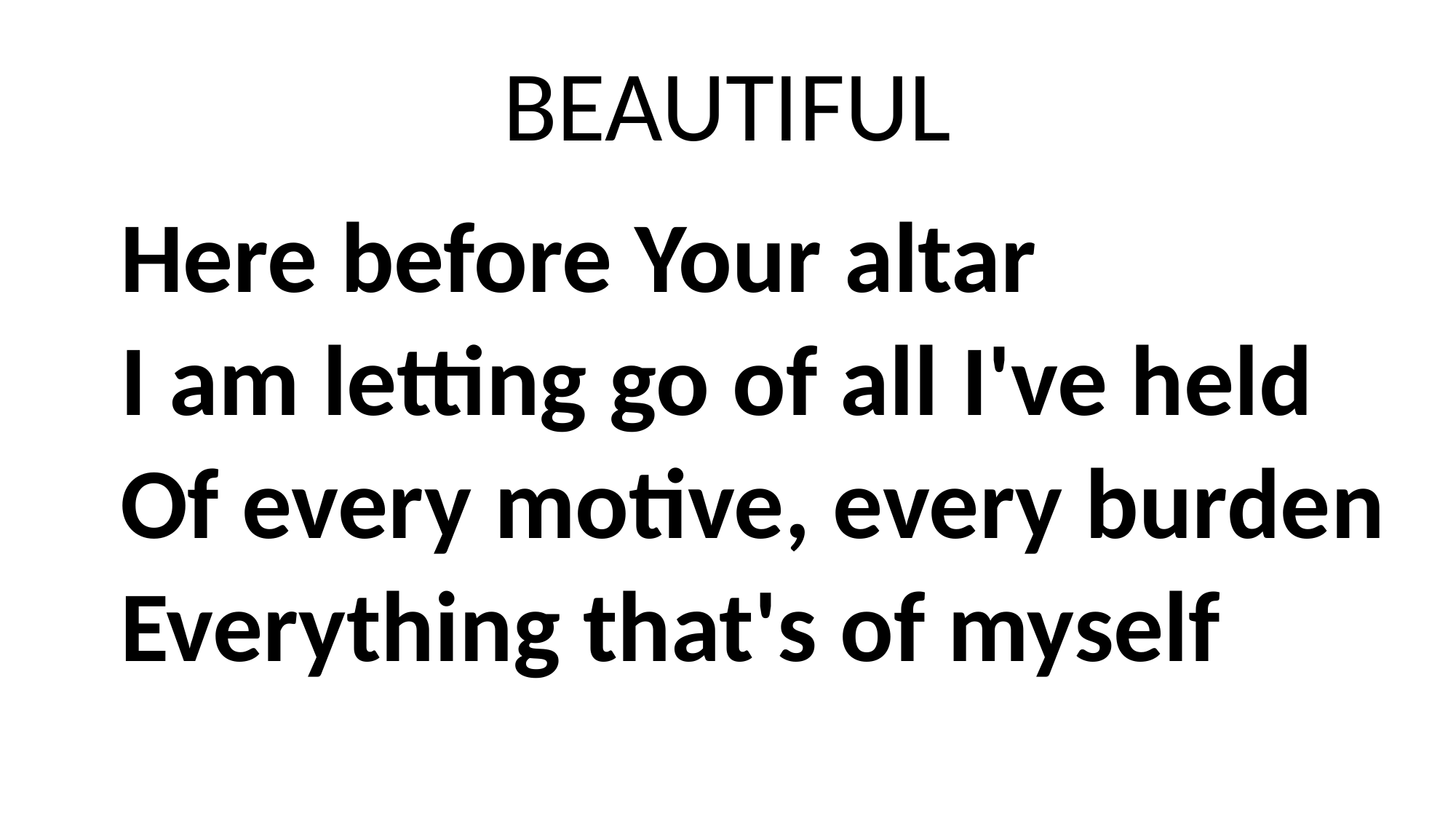

BEAUTIFUL
Here before Your altar
I am letting go of all I've held
Of every motive, every burden
Everything that's of myself